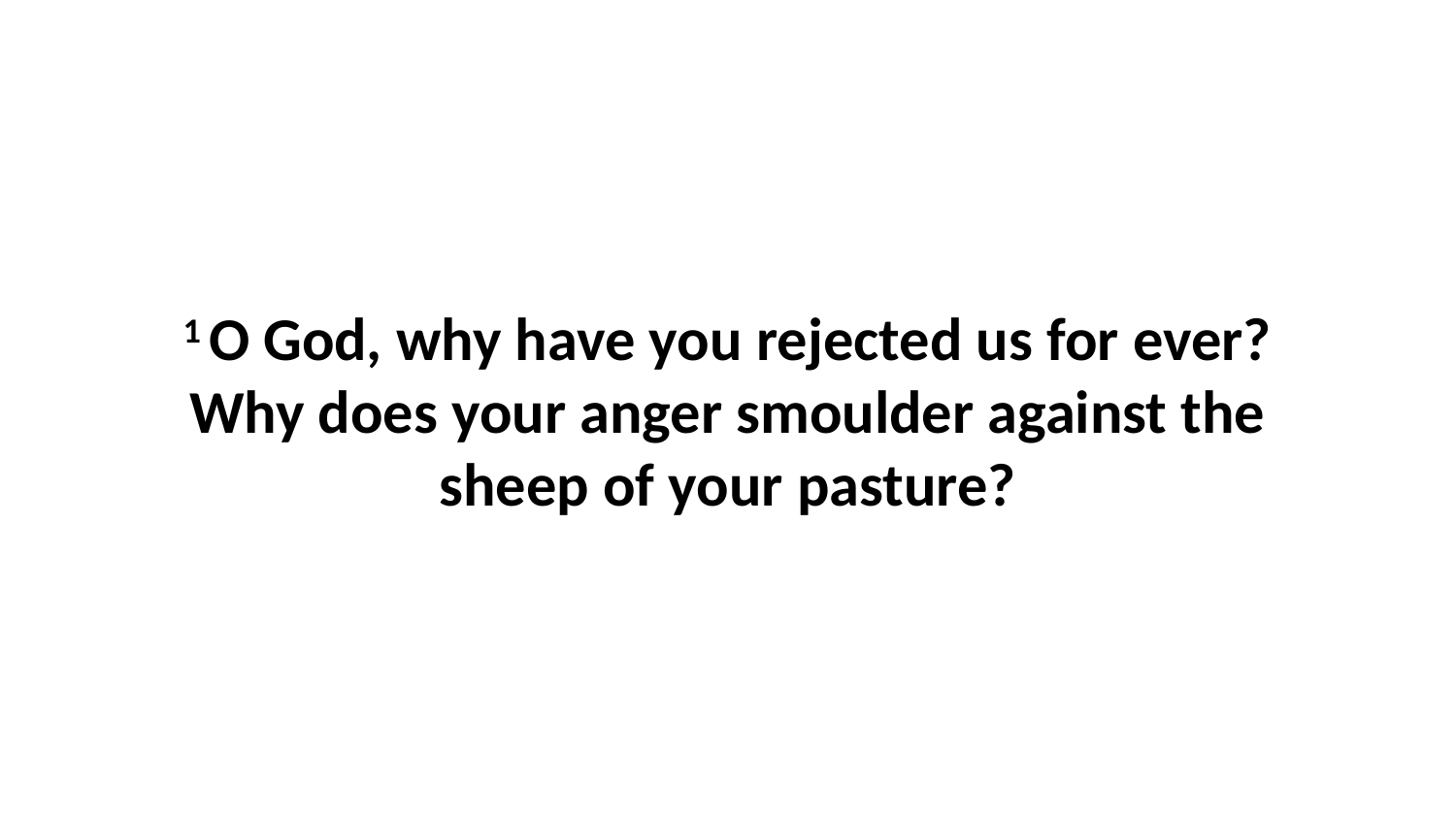

1 O God, why have you rejected us for ever?Why does your anger smoulder against the sheep of your pasture?